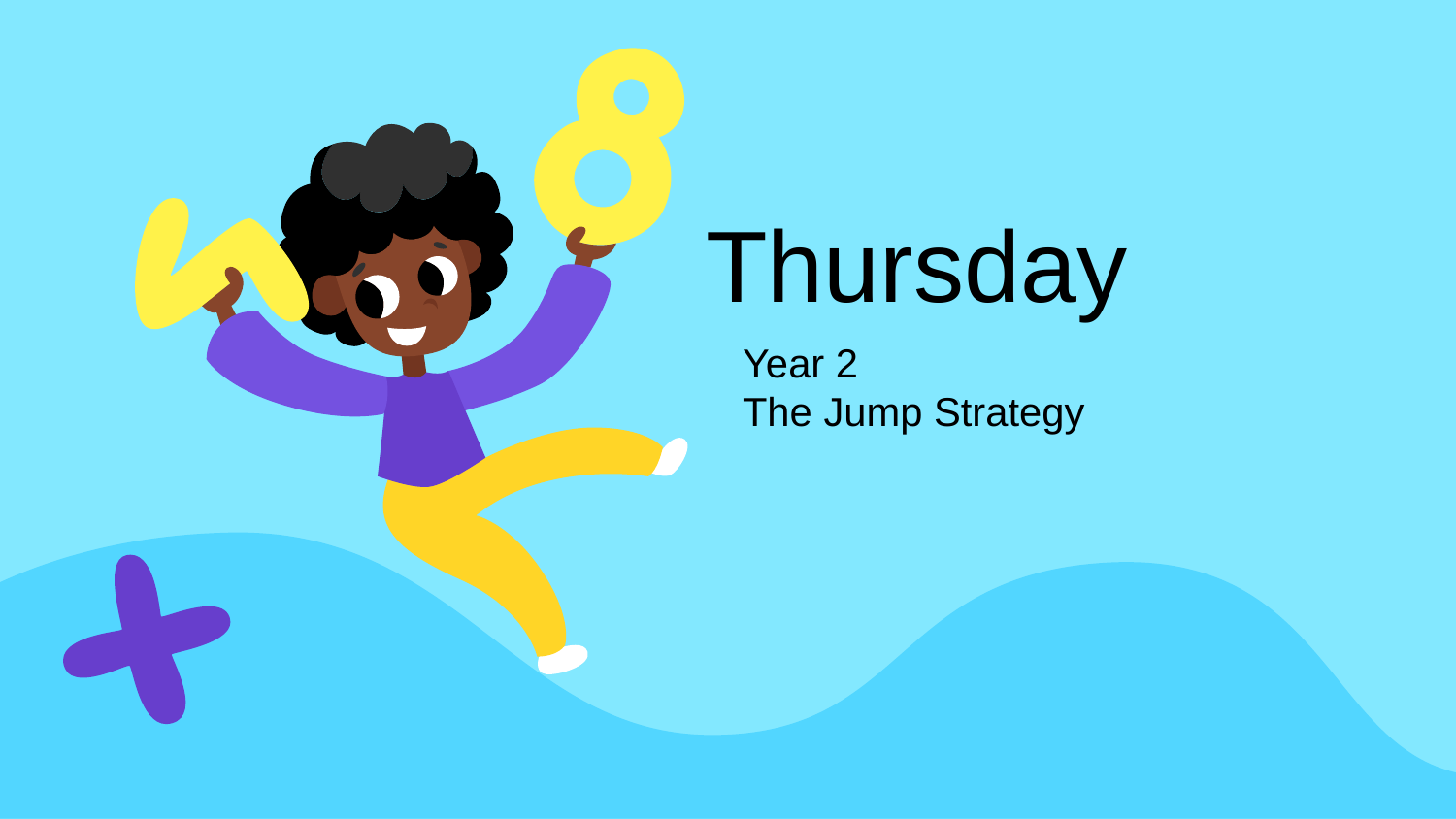

# Thursday
Year 2
The Jump Strategy